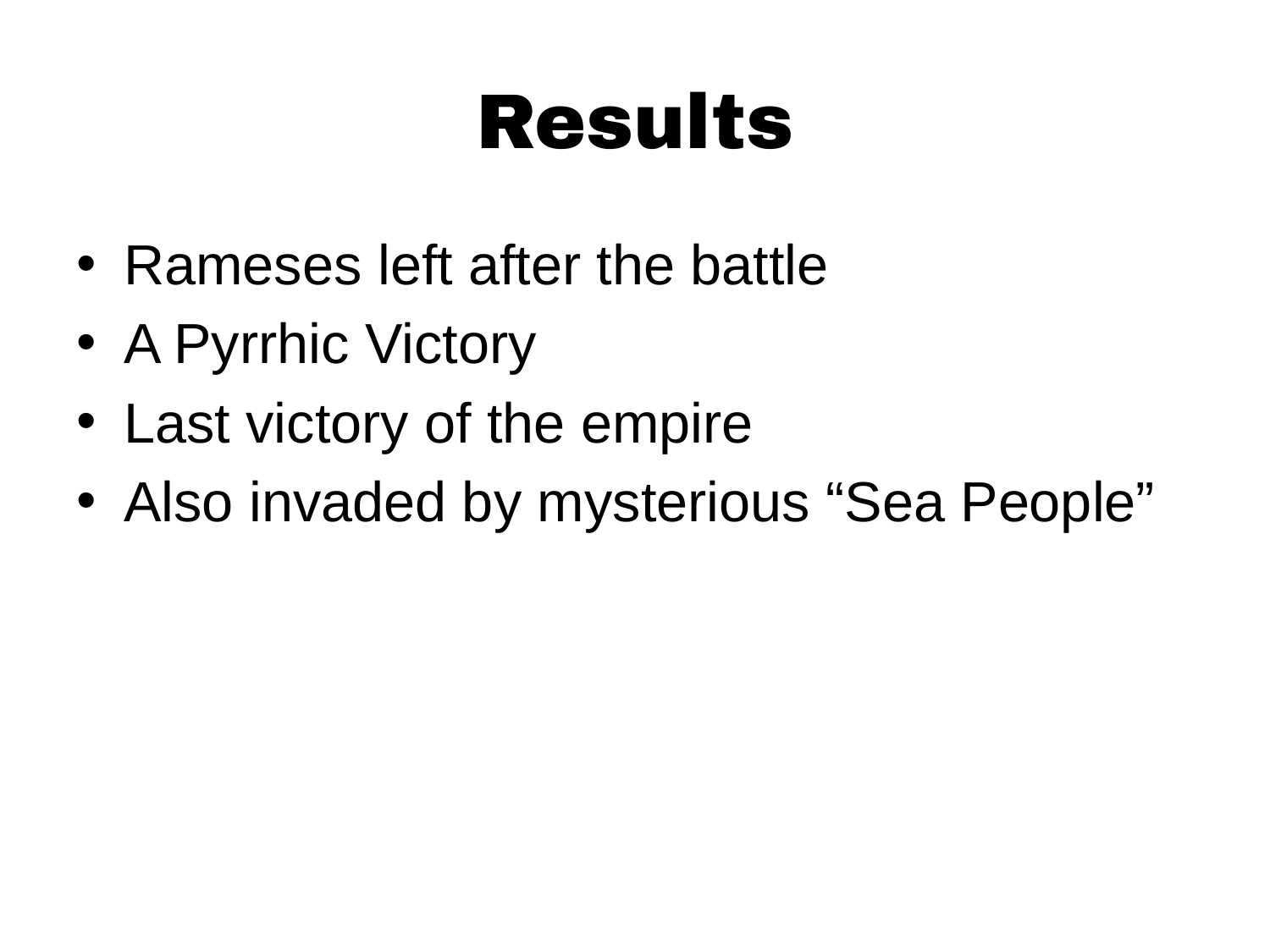

# Results
Rameses left after the battle
A Pyrrhic Victory
Last victory of the empire
Also invaded by mysterious “Sea People”